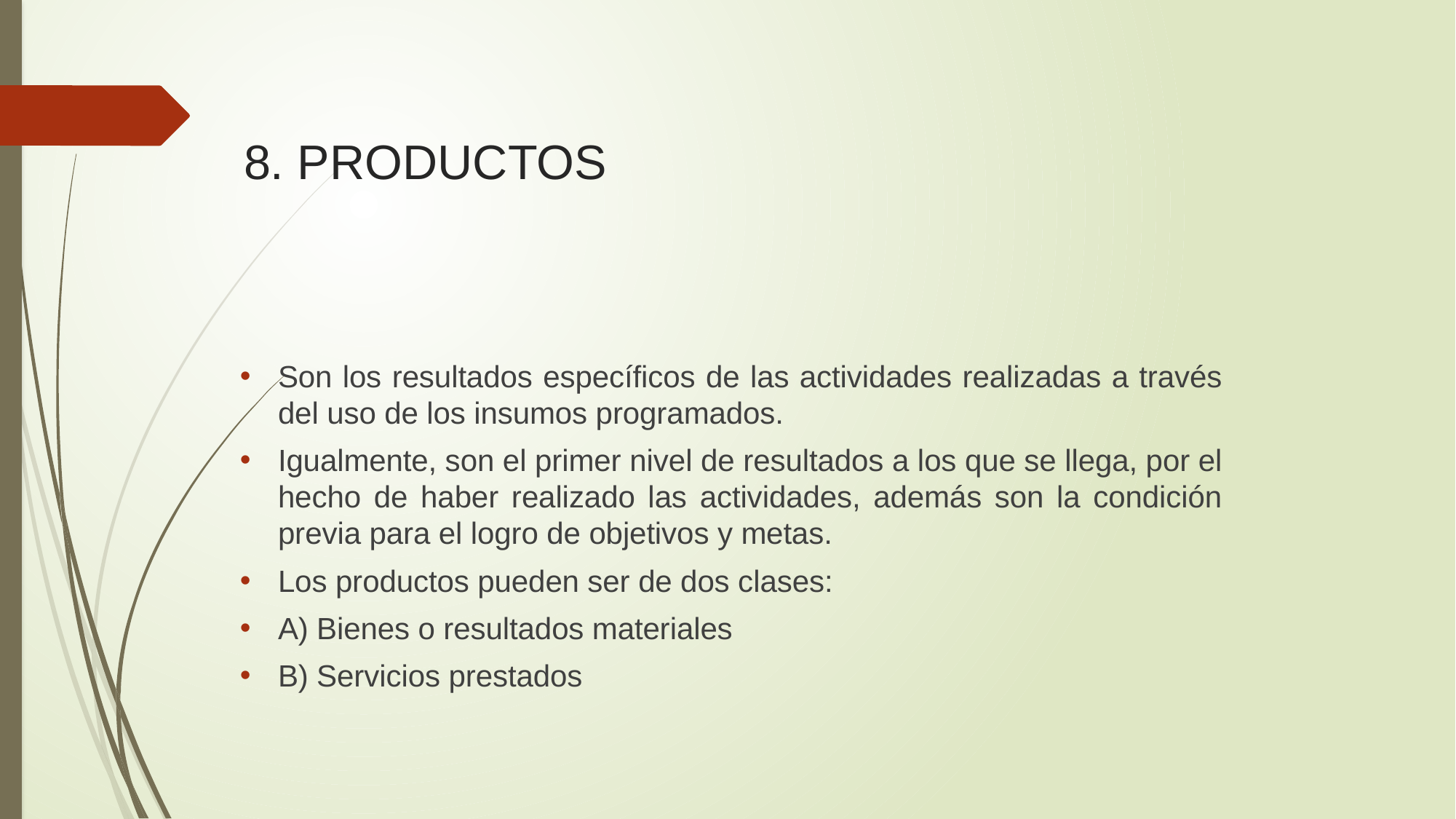

# 8. PRODUCTOS
Son los resultados específicos de las actividades realizadas a través del uso de los insumos programados.
Igualmente, son el primer nivel de resultados a los que se llega, por el hecho de haber realizado las actividades, además son la condición previa para el logro de objetivos y metas.
Los productos pueden ser de dos clases:
A) Bienes o resultados materiales
B) Servicios prestados